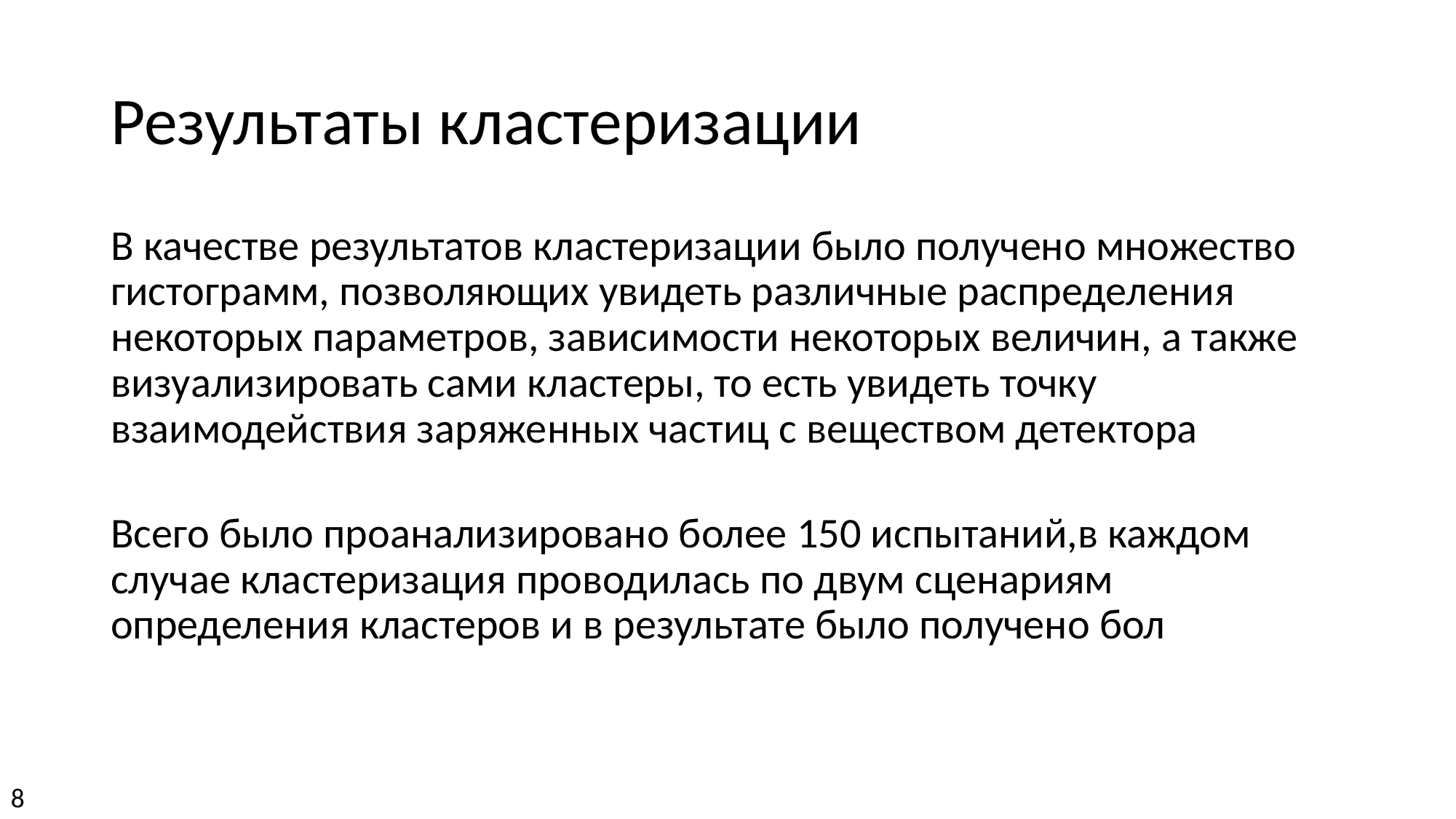

Результаты кластеризации
В качестве результатов кластеризации было получено множество гистограмм, позволяющих увидеть различные распределения некоторых параметров, зависимости некоторых величин, а также визуализировать сами кластеры, то есть увидеть точку взаимодействия заряженных частиц с веществом детектора
Всего было проанализировано более 150 испытаний,в каждом случае кластеризация проводилась по двум сценариям определения кластеров и в результате было получено бол
8